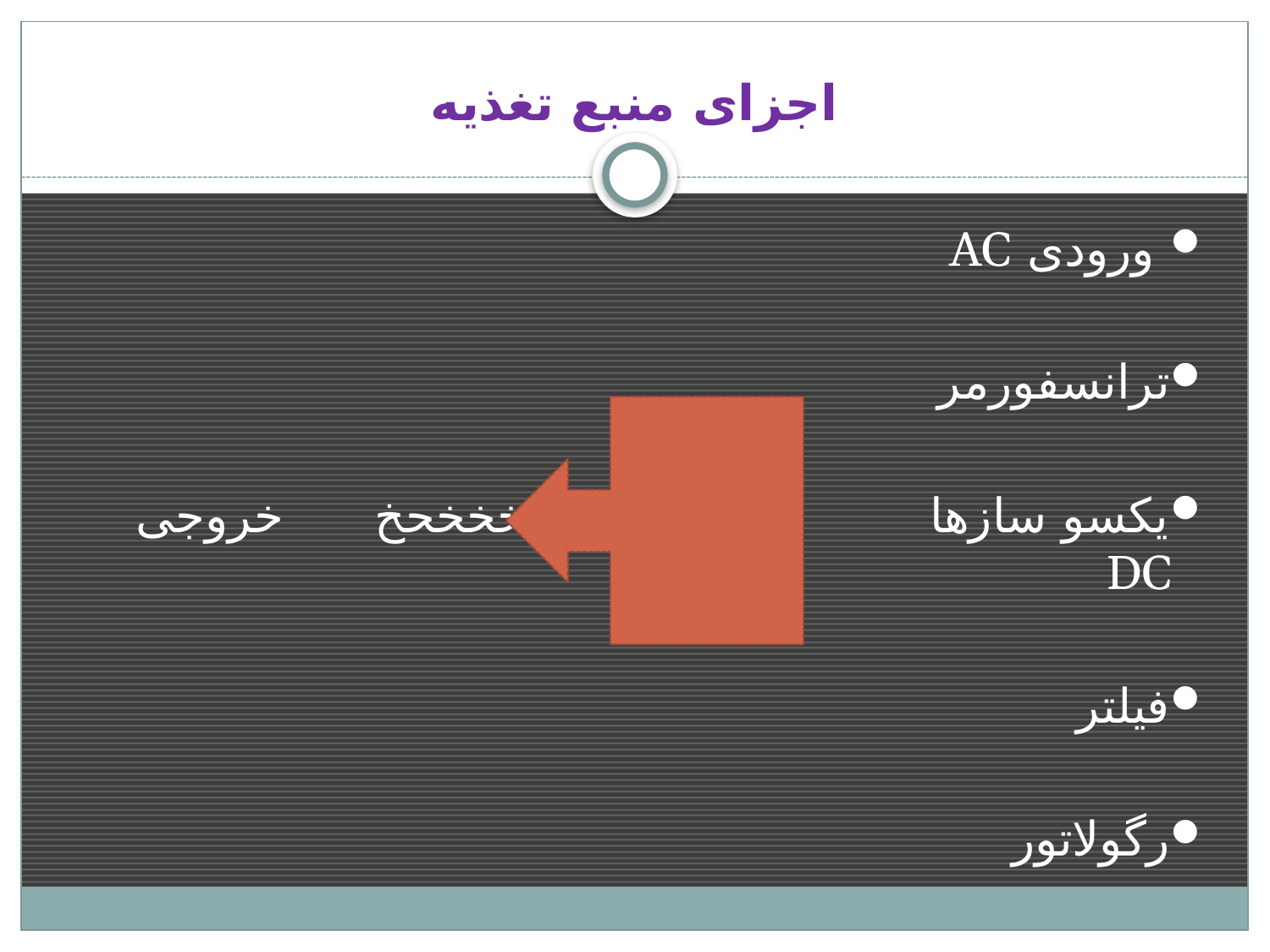

# اجزای منبع تغذیه
 ورودی AC

ترانسفورمر

یکسو سازها                       خهخخخحخ      خروجی DC

فیلتر

رگولاتور